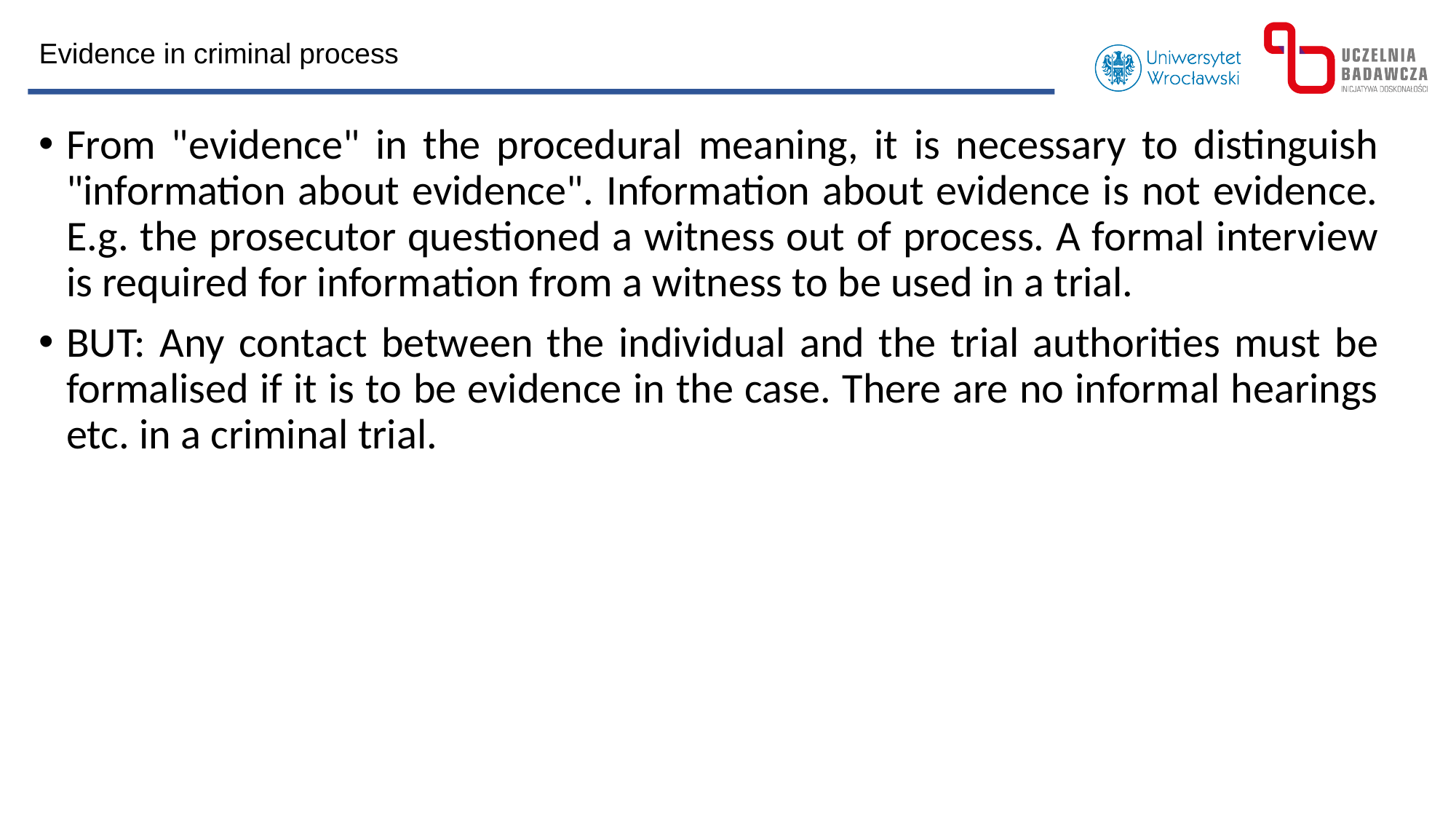

Evidence in criminal process

From "evidence" in the procedural meaning, it is necessary to distinguish "information about evidence". Information about evidence is not evidence. E.g. the prosecutor questioned a witness out of process. A formal interview is required for information from a witness to be used in a trial.
BUT: Any contact between the individual and the trial authorities must be formalised if it is to be evidence in the case. There are no informal hearings etc. in a criminal trial.